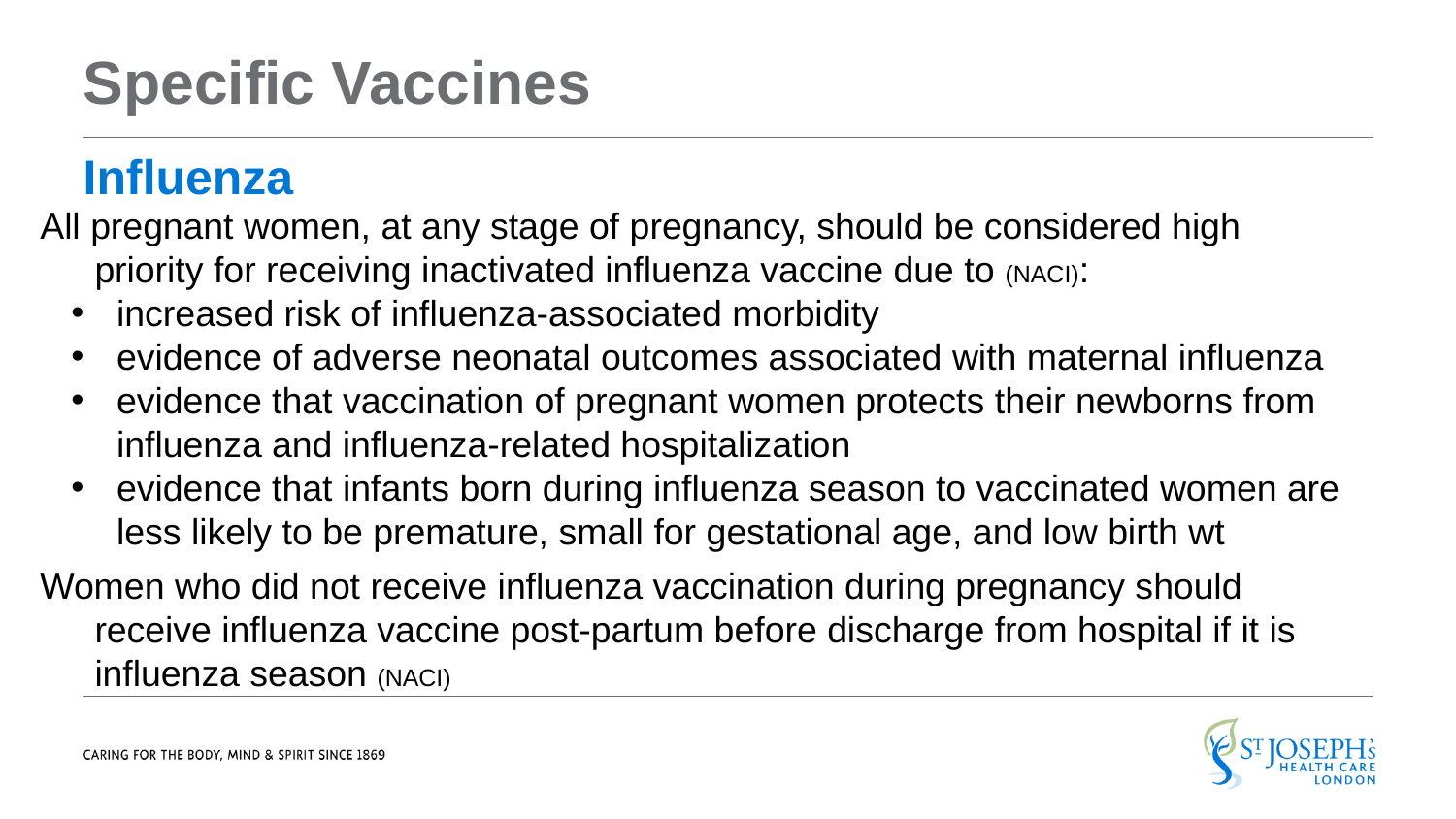

# Specific Vaccines
Influenza
All pregnant women, at any stage of pregnancy, should be considered high priority for receiving inactivated influenza vaccine due to (NACI):
increased risk of influenza-associated morbidity
evidence of adverse neonatal outcomes associated with maternal influenza
evidence that vaccination of pregnant women protects their newborns from influenza and influenza-related hospitalization
evidence that infants born during influenza season to vaccinated women are less likely to be premature, small for gestational age, and low birth wt
Women who did not receive influenza vaccination during pregnancy should receive influenza vaccine post-partum before discharge from hospital if it is influenza season (NACI)